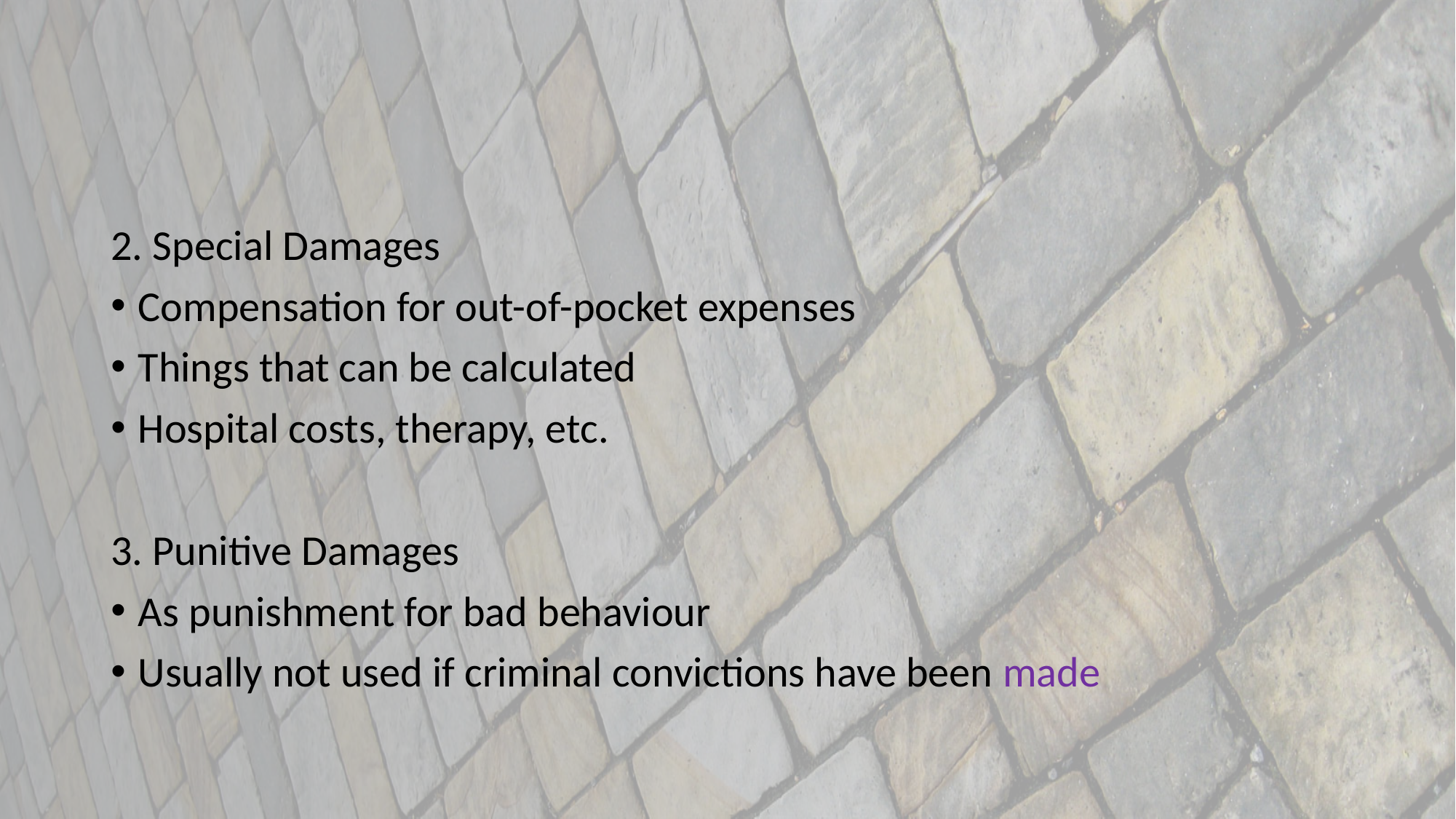

#
2. Special Damages
Compensation for out-of-pocket expenses
Things that can be calculated
Hospital costs, therapy, etc.

3. Punitive Damages
As punishment for bad behaviour
Usually not used if criminal convictions have been made